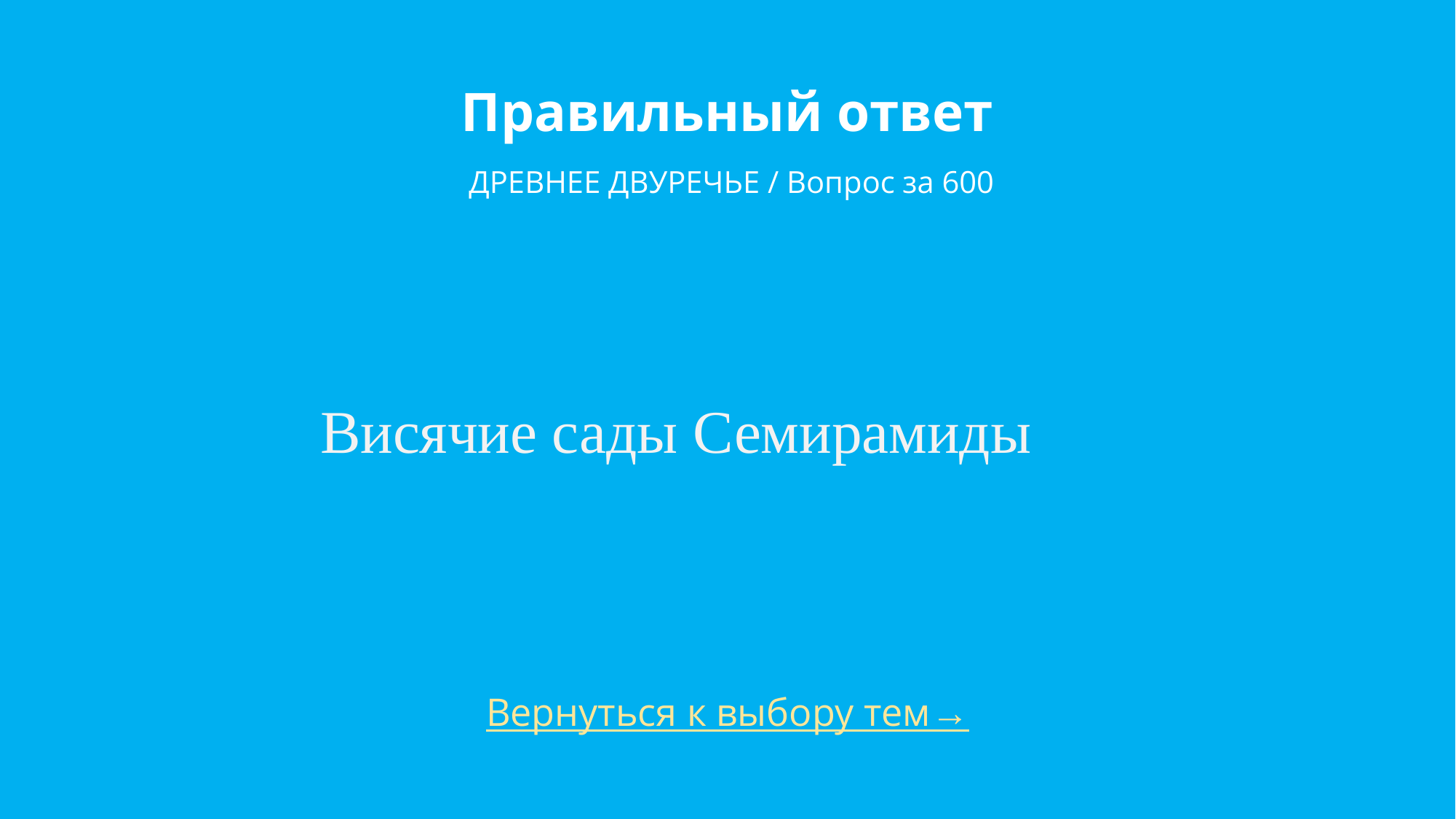

# Правильный ответ ДРЕВНЕЕ ДВУРЕЧЬЕ / Вопрос за 600
Висячие сады Семирамиды
Вернуться к выбору тем→